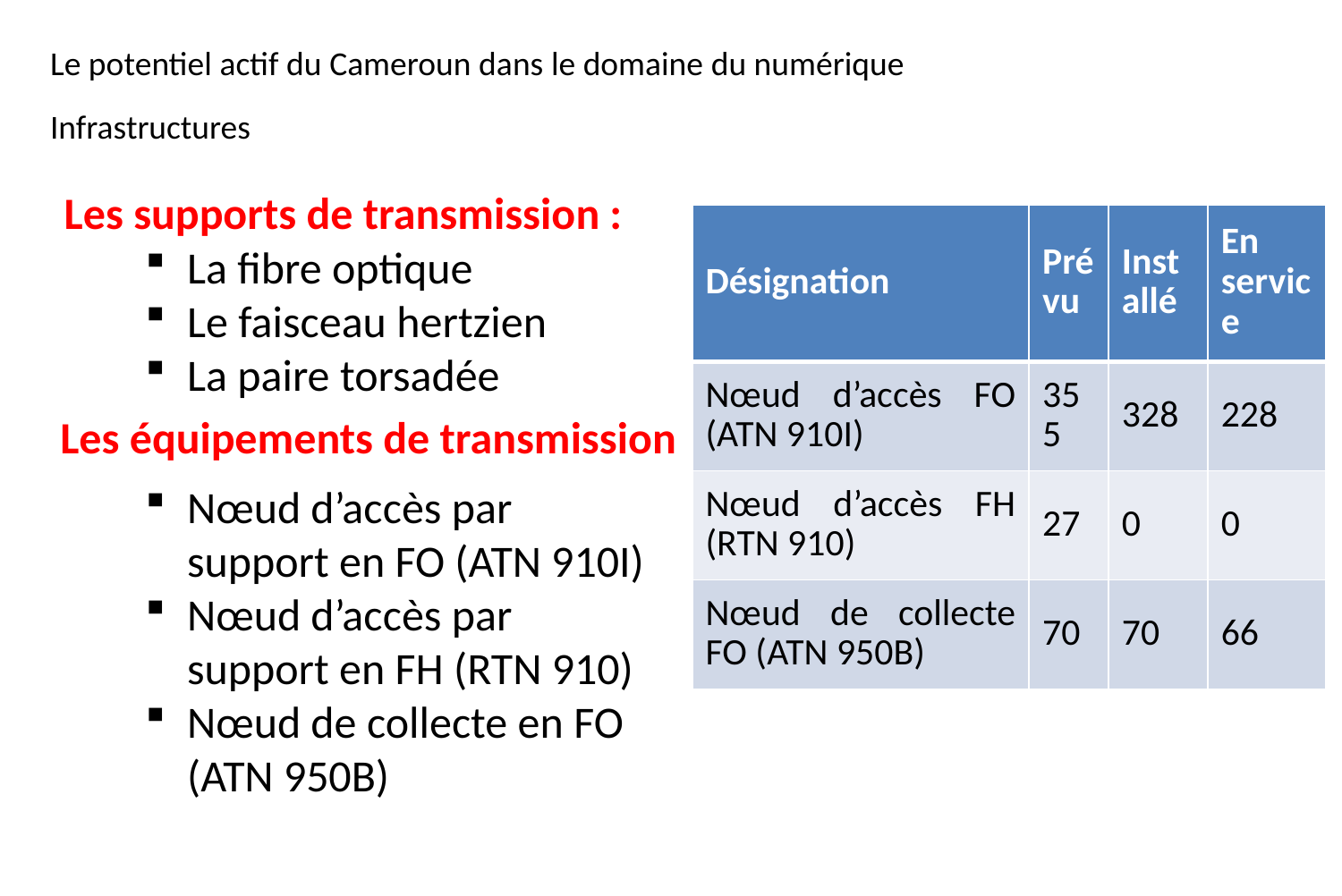

Le potentiel actif du Cameroun dans le domaine du numérique
Infrastructures
Les supports de transmission :
| Désignation | Prévu | Installé | En service |
| --- | --- | --- | --- |
| Nœud d’accès FO (ATN 910I) | 355 | 328 | 228 |
| Nœud d’accès FH (RTN 910) | 27 | 0 | 0 |
| Nœud de collecte FO (ATN 950B) | 70 | 70 | 66 |
La fibre optique
Le faisceau hertzien
La paire torsadée

Les équipements de transmission

Nœud d’accès par support en FO (ATN 910I)
Nœud d’accès par support en FH (RTN 910)
Nœud de collecte en FO (ATN 950B)